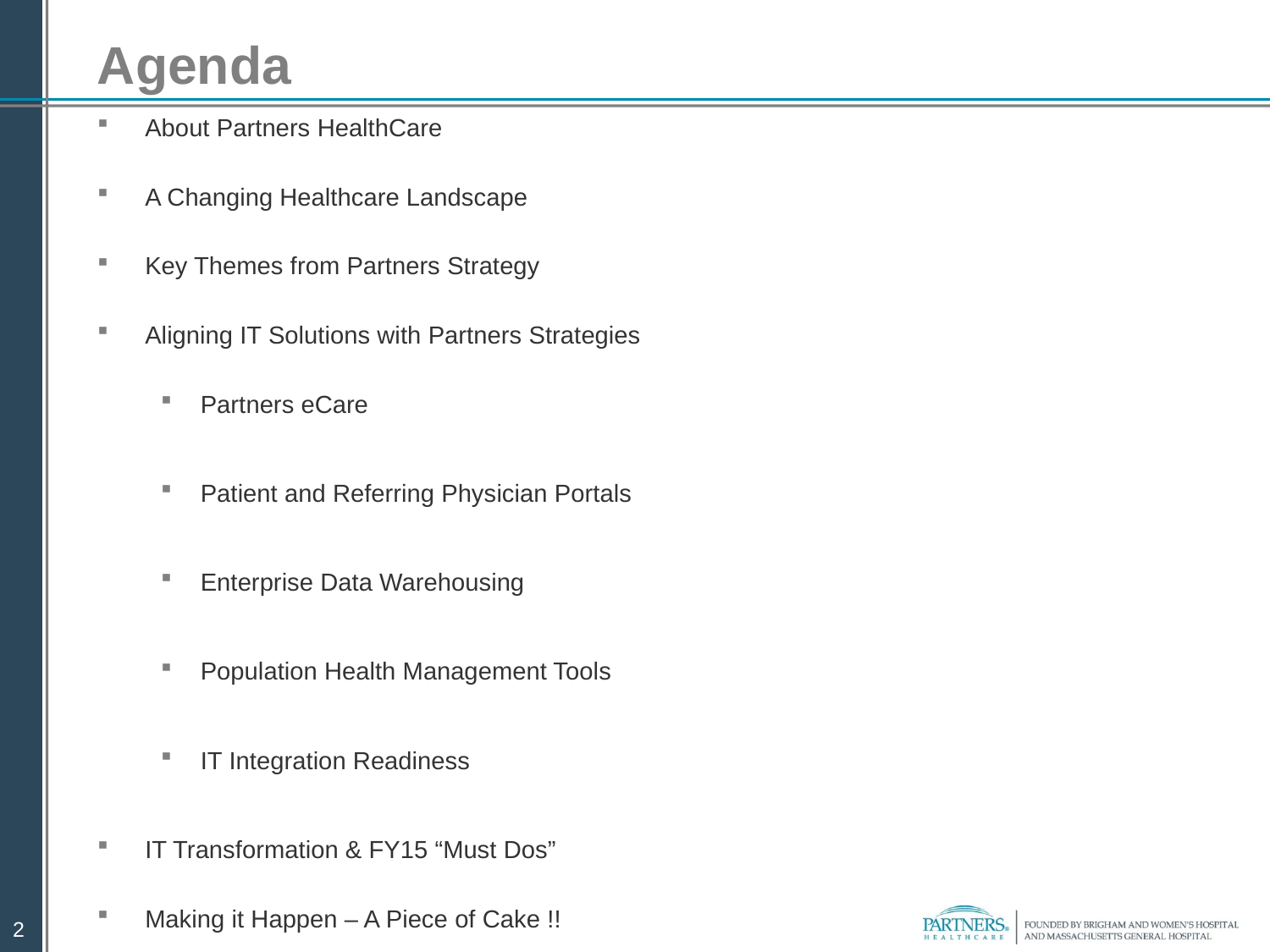

# Agenda
About Partners HealthCare

A Changing Healthcare Landscape

Key Themes from Partners Strategy

Aligning IT Solutions with Partners Strategies

Partners eCare

Patient and Referring Physician Portals

Enterprise Data Warehousing

Population Health Management Tools

IT Integration Readiness

IT Transformation & FY15 “Must Dos”

Making it Happen – A Piece of Cake !!
2